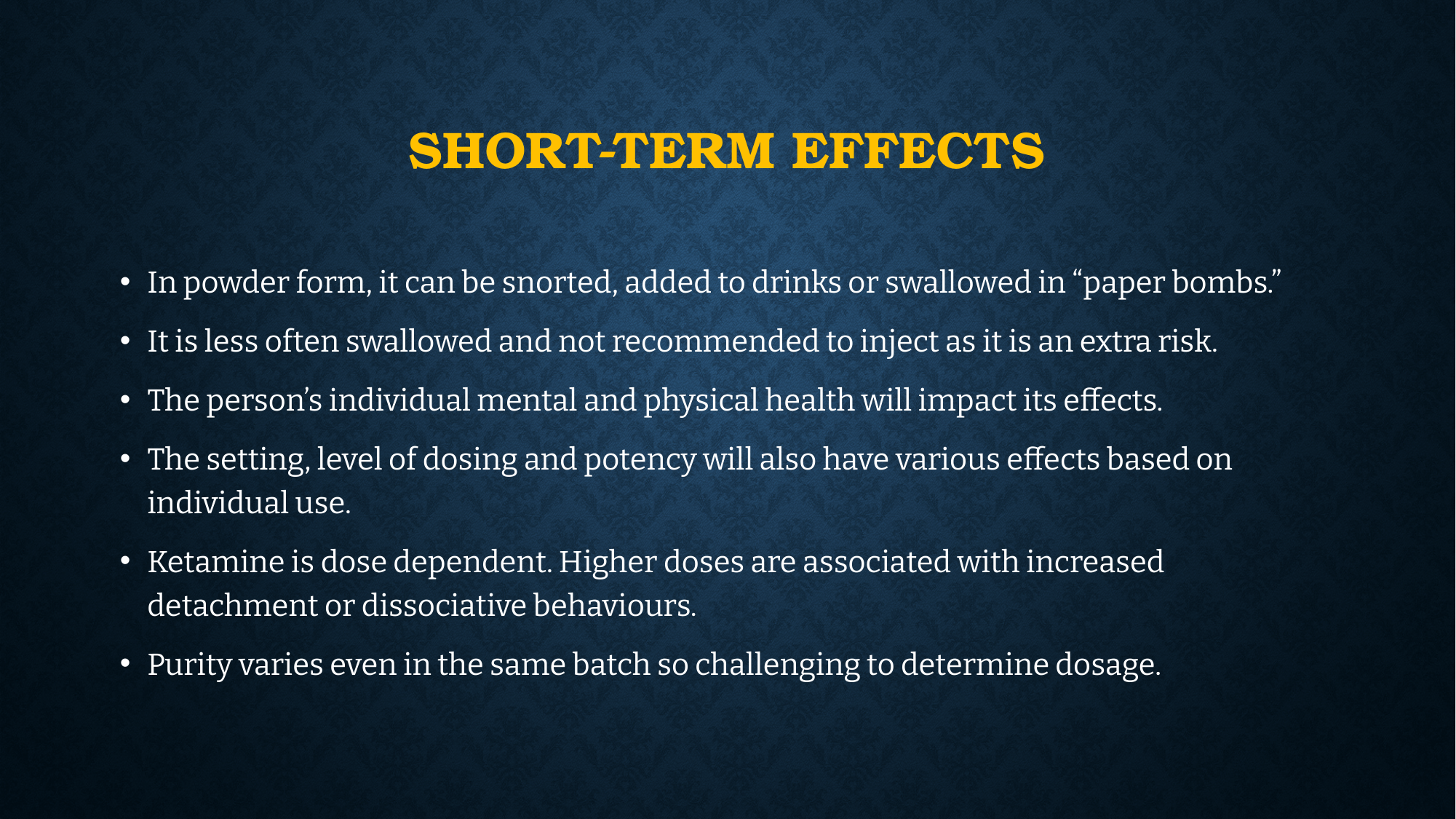

# Short-term effects
In powder form, it can be snorted, added to drinks or swallowed in “paper bombs.”
It is less often swallowed and not recommended to inject as it is an extra risk.
The person’s individual mental and physical health will impact its effects.
The setting, level of dosing and potency will also have various effects based on individual use.
Ketamine is dose dependent. Higher doses are associated with increased detachment or dissociative behaviours.
Purity varies even in the same batch so challenging to determine dosage.